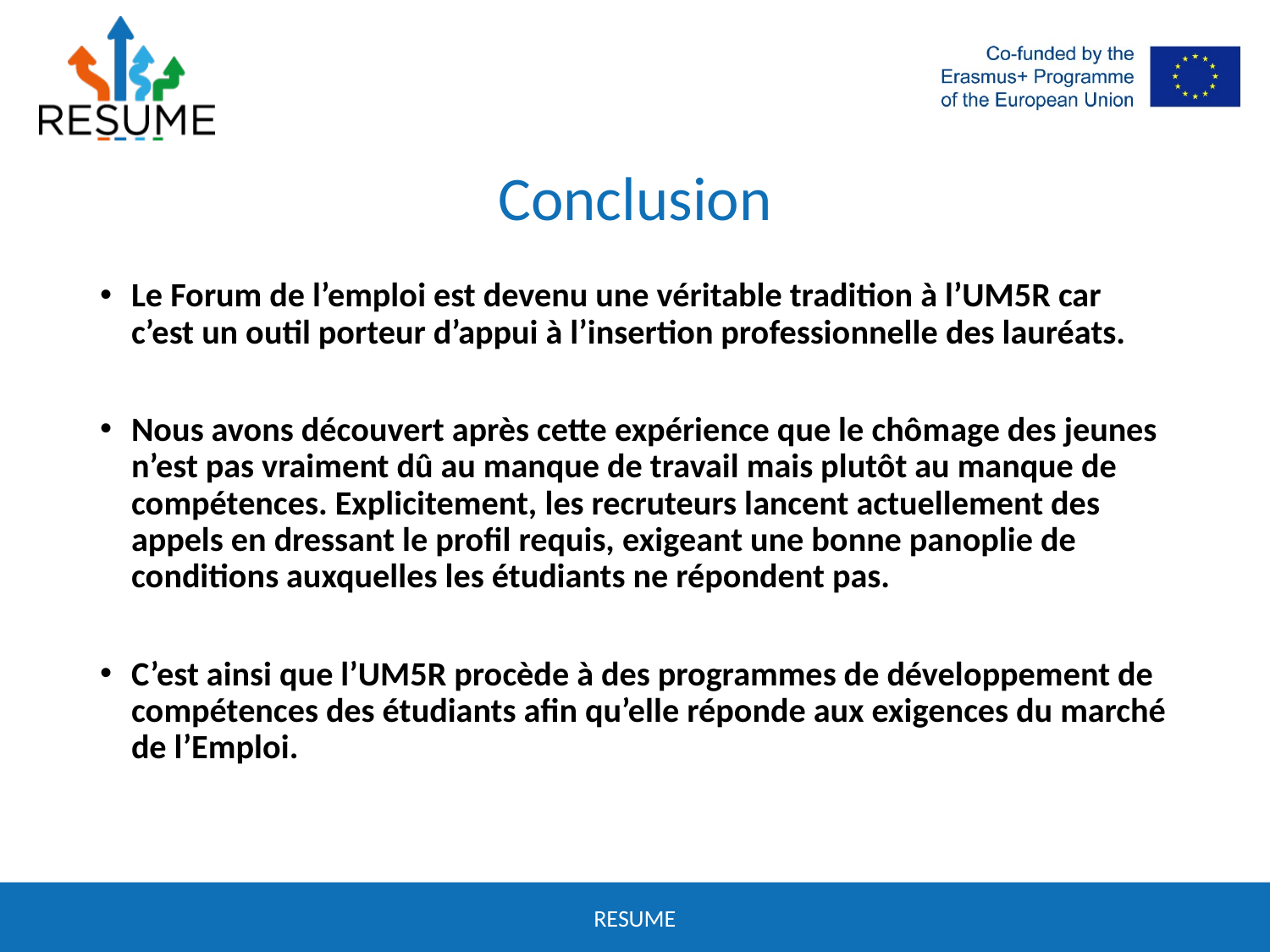

# Conclusion
Le Forum de l’emploi est devenu une véritable tradition à l’UM5R car c’est un outil porteur d’appui à l’insertion professionnelle des lauréats.

Nous avons découvert après cette expérience que le chômage des jeunes n’est pas vraiment dû au manque de travail mais plutôt au manque de compétences. Explicitement, les recruteurs lancent actuellement des appels en dressant le profil requis, exigeant une bonne panoplie de conditions auxquelles les étudiants ne répondent pas.

C’est ainsi que l’UM5R procède à des programmes de développement de compétences des étudiants afin qu’elle réponde aux exigences du marché de l’Emploi.